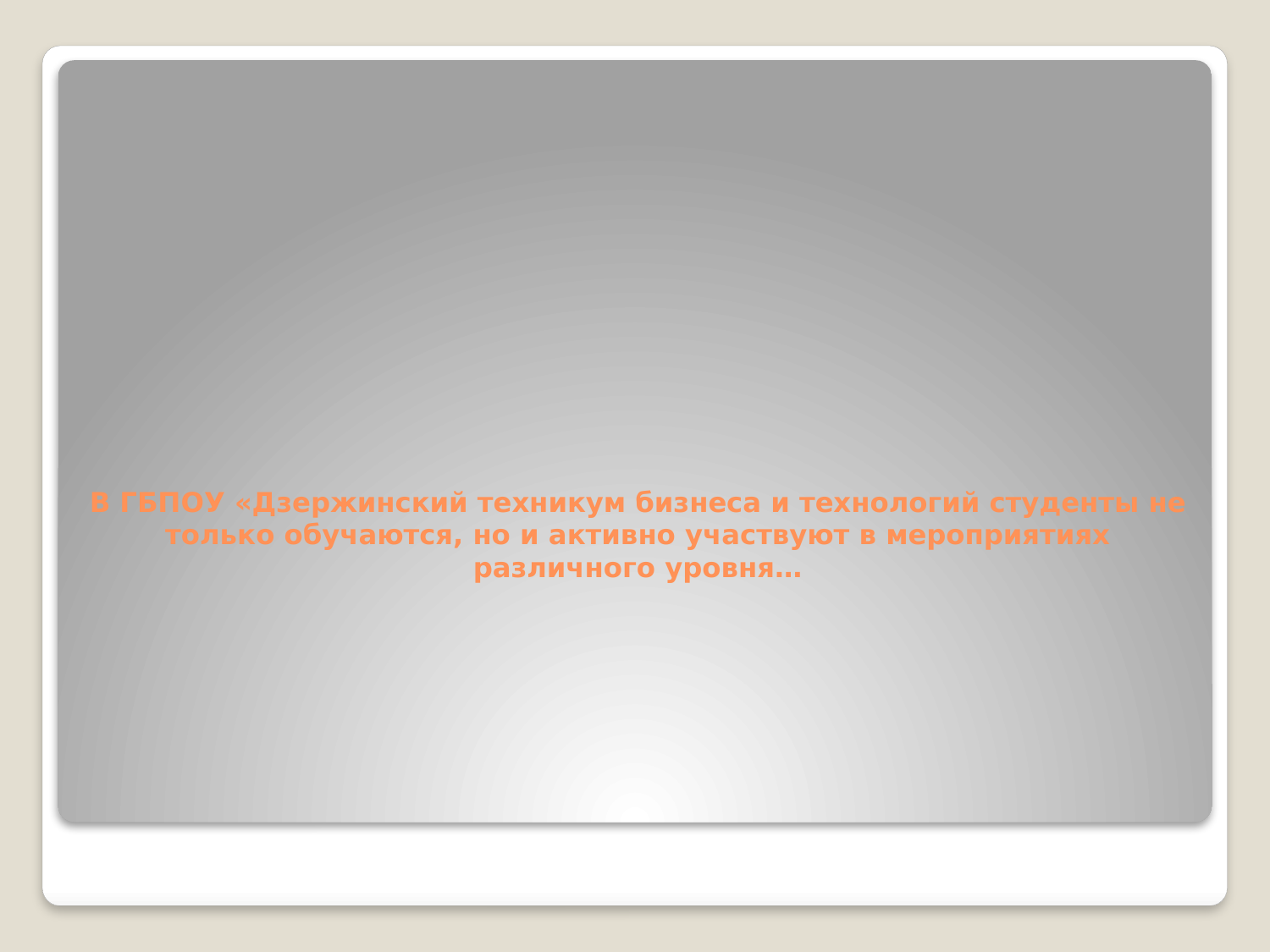

# В ГБПОУ «Дзержинский техникум бизнеса и технологий студенты не только обучаются, но и активно участвуют в мероприятиях различного уровня…